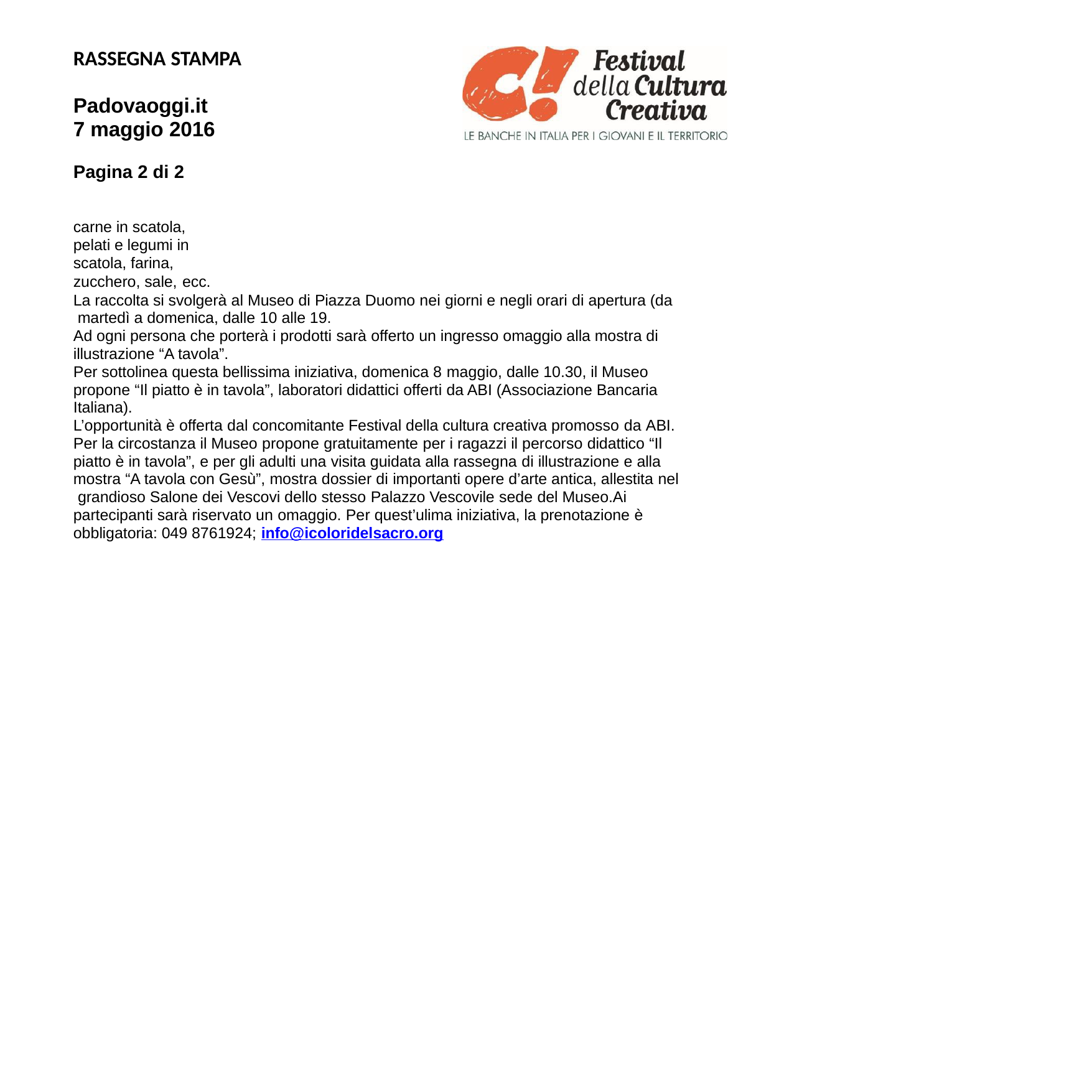

RASSEGNA STAMPA

Padovaoggi.it  7 maggio 2016
Pagina 2 di 2

carne in scatola, pelati e legumi in scatola, farina, zucchero, sale, ecc.
La raccolta si svolgerà al Museo di Piazza Duomo nei giorni e negli orari di apertura (da  martedì a domenica, dalle 10 alle 19.
Ad ogni persona che porterà i prodotti sarà offerto un ingresso omaggio alla mostra di  illustrazione “A tavola”.
Per sottolinea questa bellissima iniziativa, domenica 8 maggio, dalle 10.30, il Museo  propone “Il piatto è in tavola”, laboratori didattici offerti da ABI (Associazione Bancaria  Italiana).
L’opportunità è offerta dal concomitante Festival della cultura creativa promosso da ABI.  Per la circostanza il Museo propone gratuitamente per i ragazzi il percorso didattico “Il  piatto è in tavola”, e per gli adulti una visita guidata alla rassegna di illustrazione e alla  mostra “A tavola con Gesù”, mostra dossier di importanti opere d’arte antica, allestita nel  grandioso Salone dei Vescovi dello stesso Palazzo Vescovile sede del Museo.Ai  partecipanti sarà riservato un omaggio. Per quest’ulima iniziativa, la prenotazione è  obbligatoria: 049 8761924; info@icoloridelsacro.org